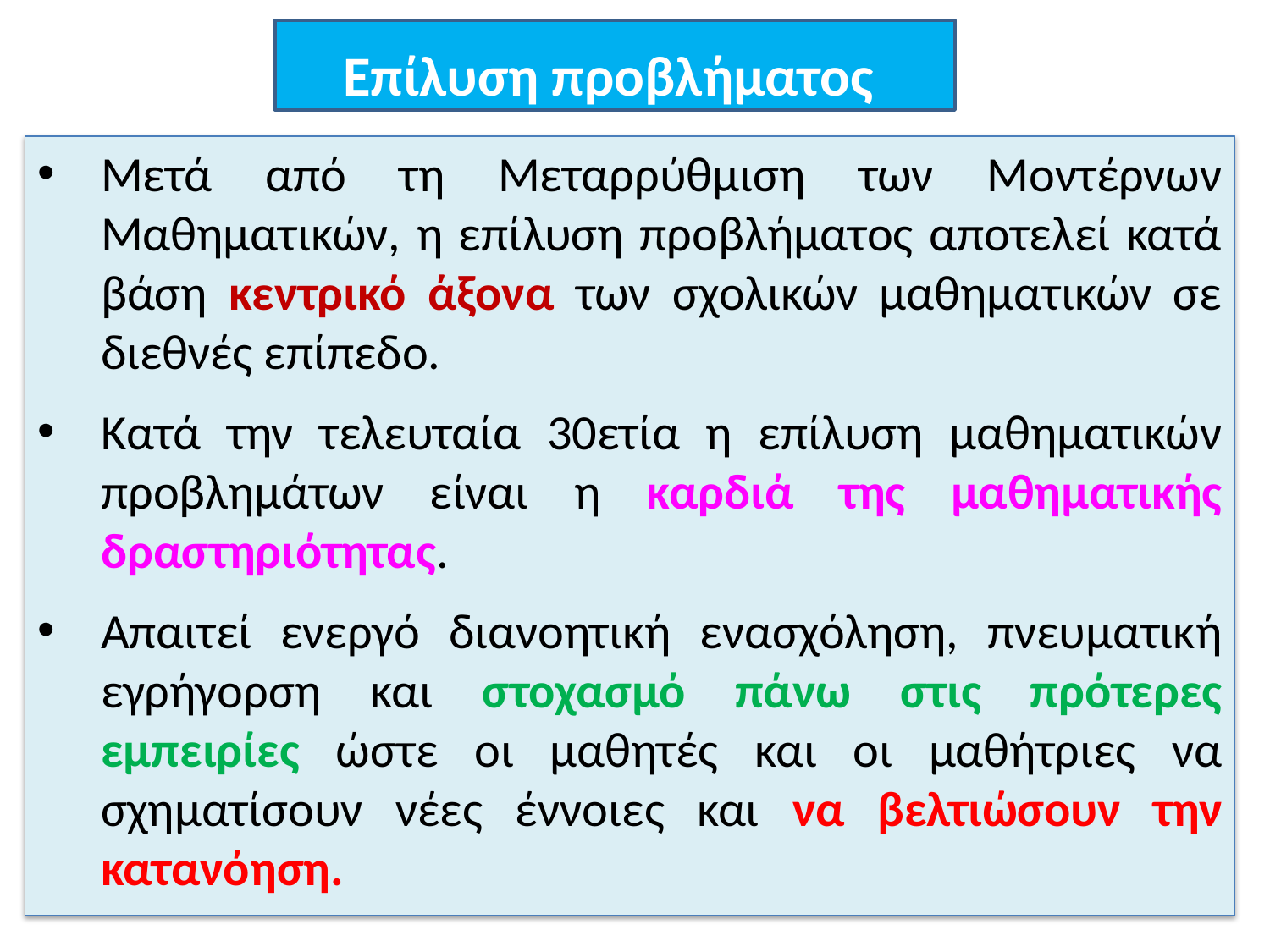

Επίλυση προβλήματος
Μετά από τη Μεταρρύθμιση των Μοντέρνων Μαθηματικών, η επίλυση προβλήματος αποτελεί κατά βάση κεντρικό άξονα των σχολικών μαθηματικών σε διεθνές επίπεδο.
Κατά την τελευταία 30ετία η επίλυση μαθηματικών προβλημάτων είναι η καρδιά της μαθηματικής δραστηριότητας.
Απαιτεί ενεργό διανοητική ενασχόληση, πνευματική εγρήγορση και στοχασμό πάνω στις πρότερες εμπειρίες ώστε οι μαθητές και οι μαθήτριες να σχηματίσουν νέες έννοιες και να βελτιώσουν την κατανόηση.